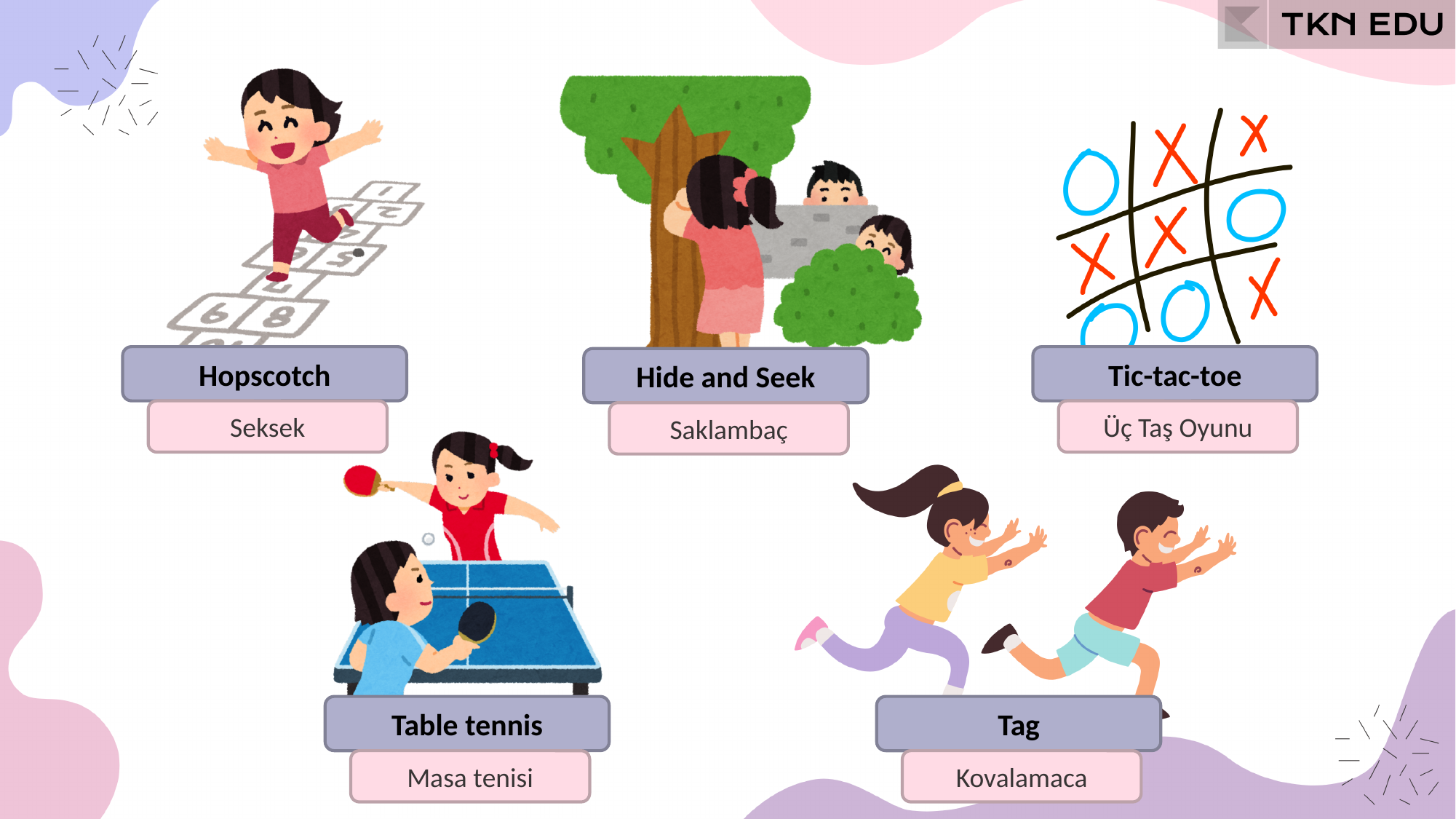

Hopscotch

Tic-tac-toe
Hide and Seek

Seksek
Üç Taş Oyunu
Saklambaç

Table tennis
Tag

Masa tenisi
Kovalamaca